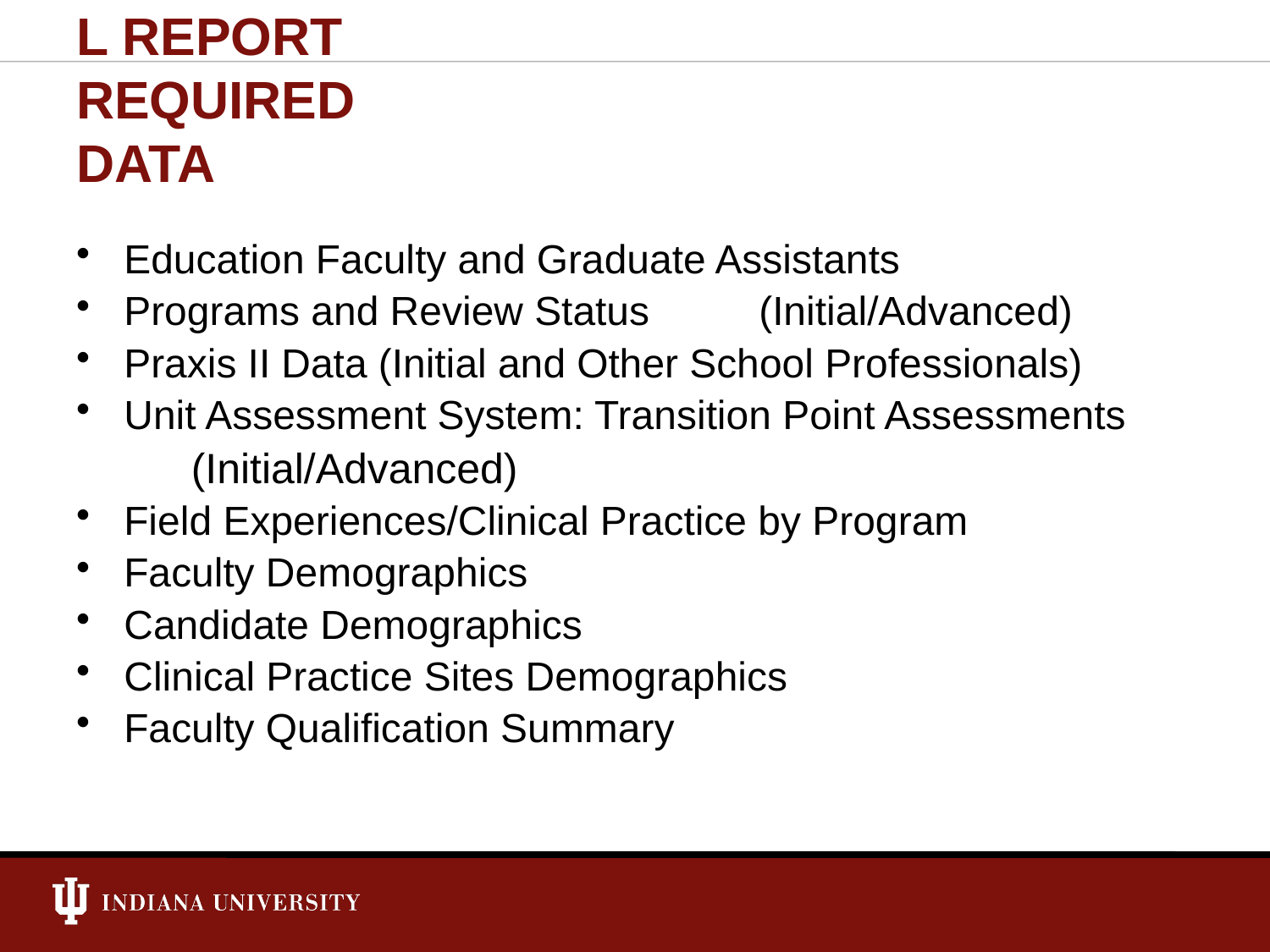

INSTITUTIONAL REPORT
REQUIRED DATA
Education Faculty and Graduate Assistants
Programs and Review Status 	(Initial/Advanced)
Praxis II Data (Initial and Other School Professionals)
Unit Assessment System: Transition Point Assessments
	 (Initial/Advanced)
Field Experiences/Clinical Practice by Program
Faculty Demographics
Candidate Demographics
Clinical Practice Sites Demographics
Faculty Qualification Summary